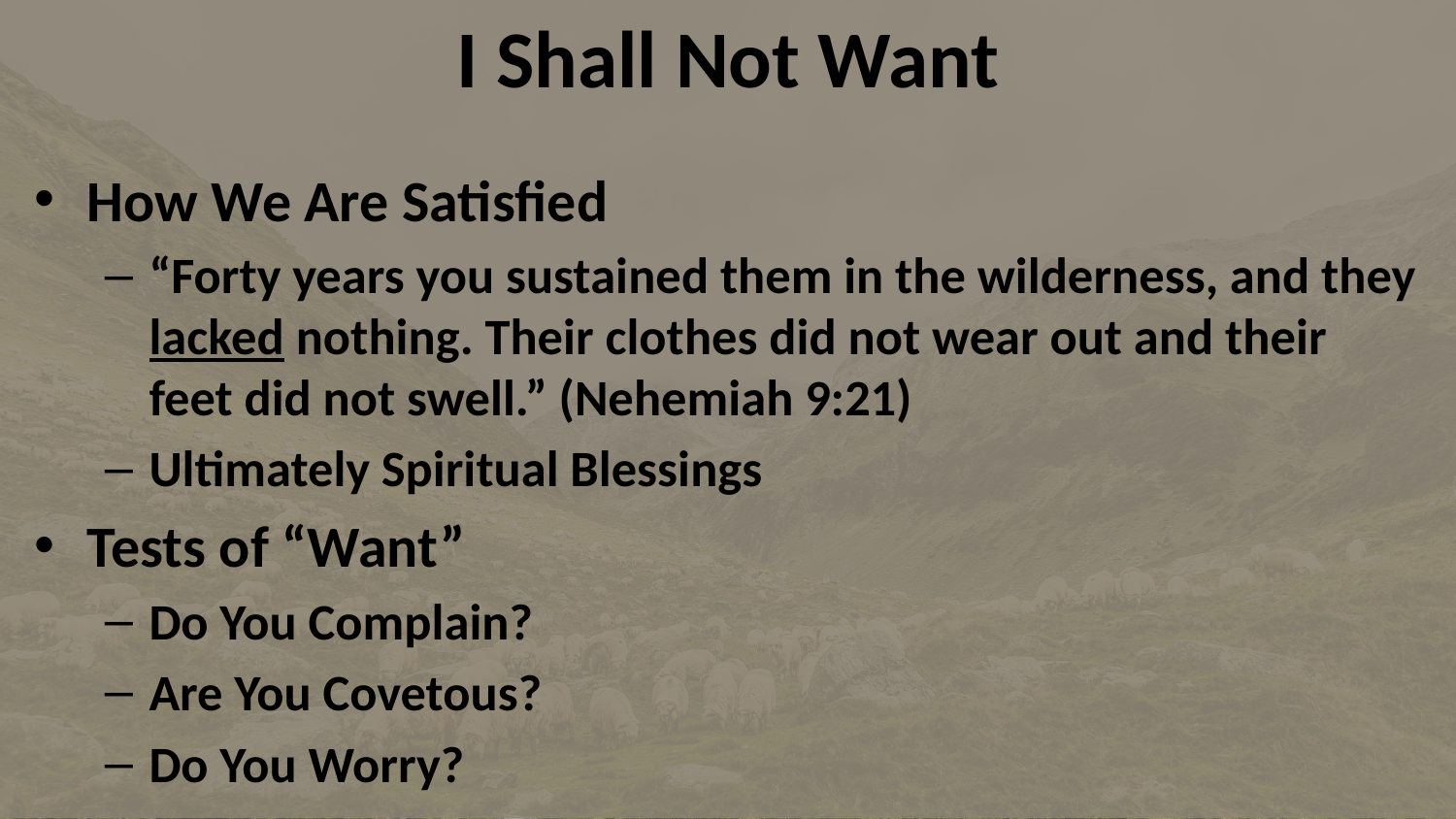

I Shall Not Want
How We Are Satisfied
“Forty years you sustained them in the wilderness, and they lacked nothing. Their clothes did not wear out and their feet did not swell.” (Nehemiah 9:21)
Ultimately Spiritual Blessings
Tests of “Want”
Do You Complain?
Are You Covetous?
Do You Worry?